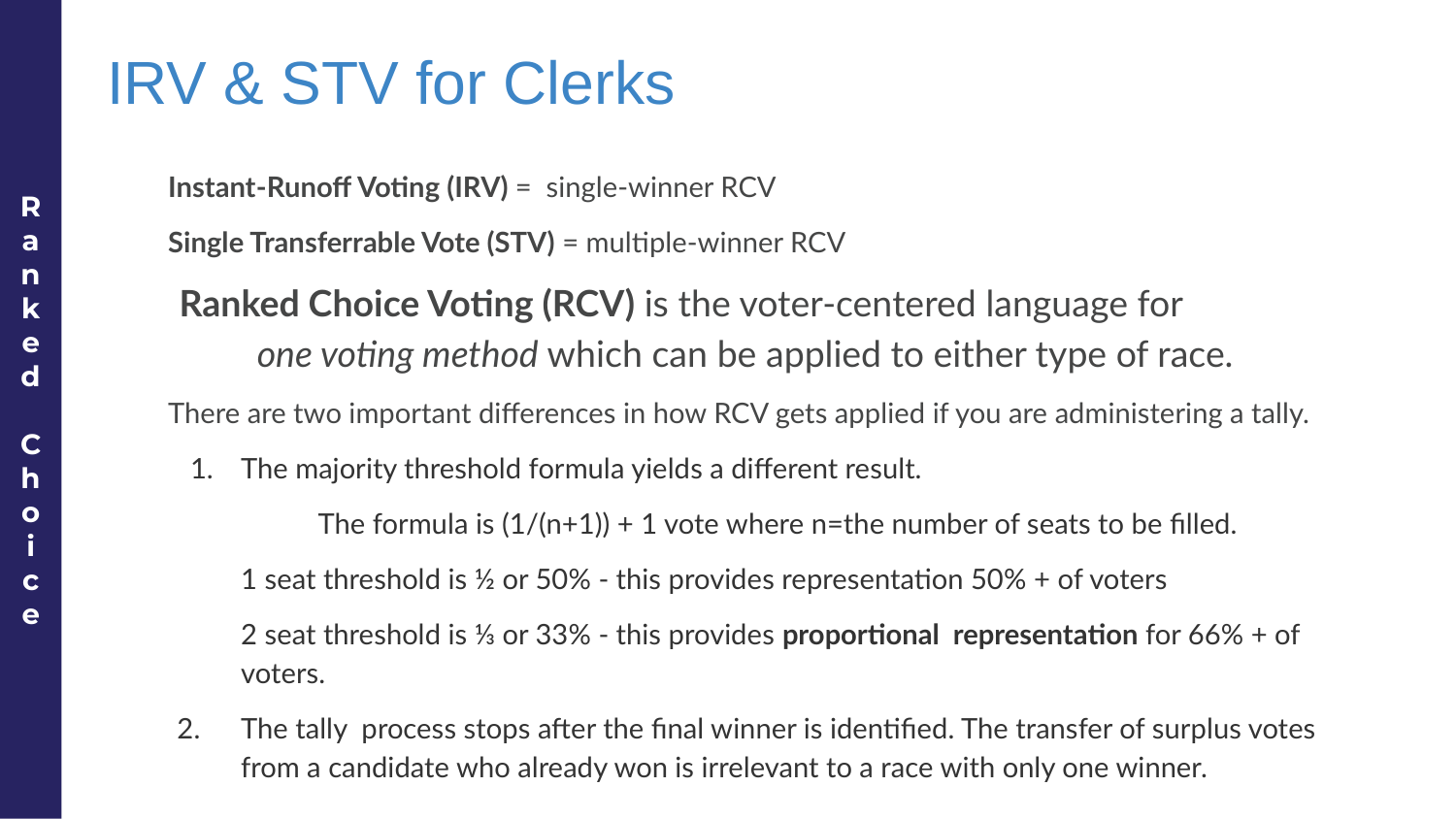

IRV & STV for Clerks
R
a
n
k
e
d

C
h
o
i
c
e
Instant-Runoff Voting (IRV) =  single-winner RCV
Single Transferrable Vote (STV) = multiple-winner RCV
Ranked Choice Voting (RCV) is the voter-centered language for               one voting method which can be applied to either type of race.
There are two important differences in how RCV gets applied if you are administering a tally.
The majority threshold formula yields a different result.
The formula is (1/(n+1)) + 1 vote where n=the number of seats to be filled.
1 seat threshold is ½ or 50% - this provides representation 50% + of voters
2 seat threshold is ⅓ or 33% - this provides proportional  representation for 66% + of voters.
2.	The tally  process stops after the final winner is identified. The transfer of surplus votes from a candidate who already won is irrelevant to a race with only one winner.